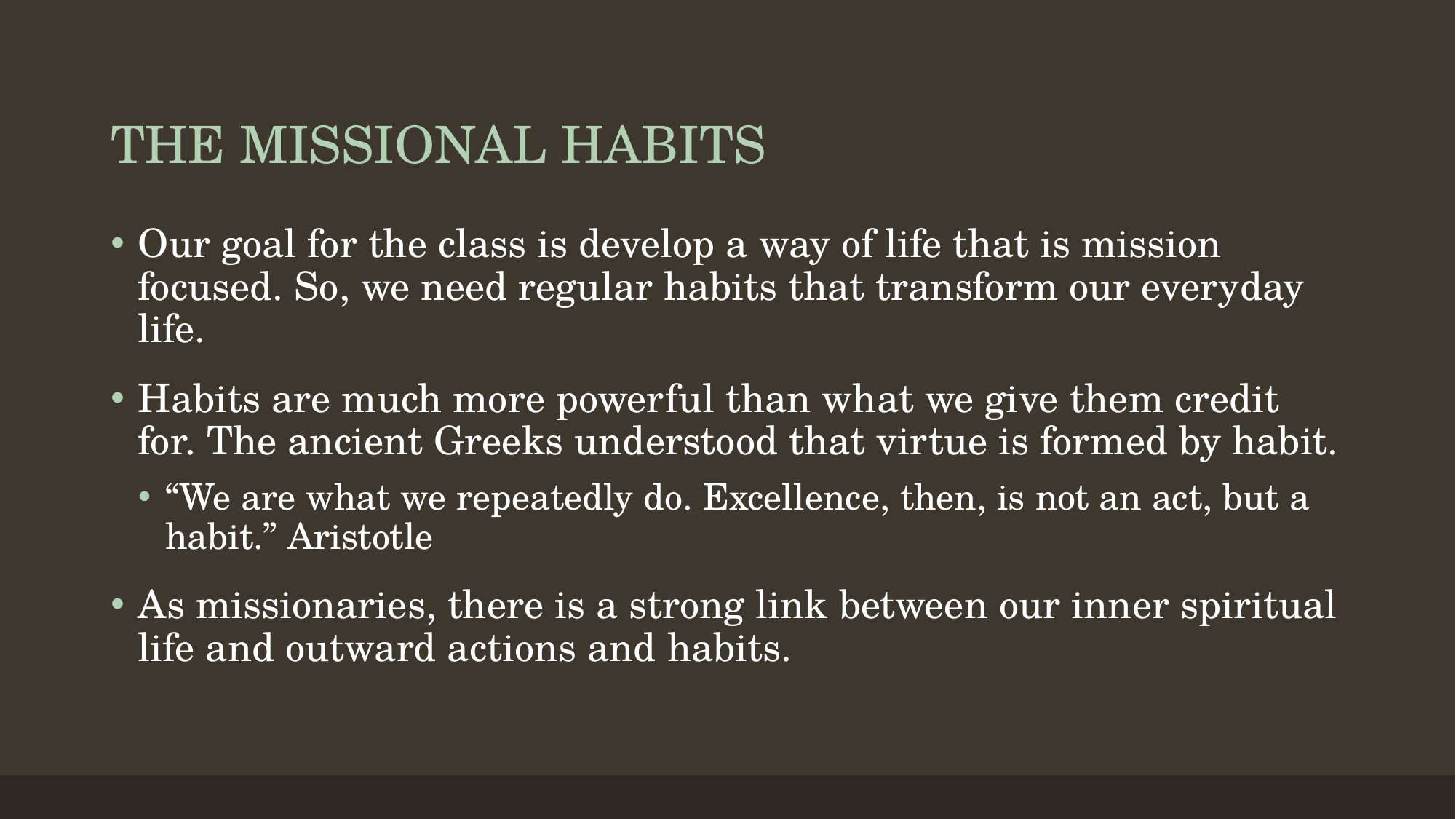

# THE MISSIONAL HABITS
Our goal for the class is develop a way of life that is mission focused. So, we need regular habits that transform our everyday life.
Habits are much more powerful than what we give them credit for. The ancient Greeks understood that virtue is formed by habit.
“We are what we repeatedly do. Excellence, then, is not an act, but a habit.” Aristotle
As missionaries, there is a strong link between our inner spiritual life and outward actions and habits.